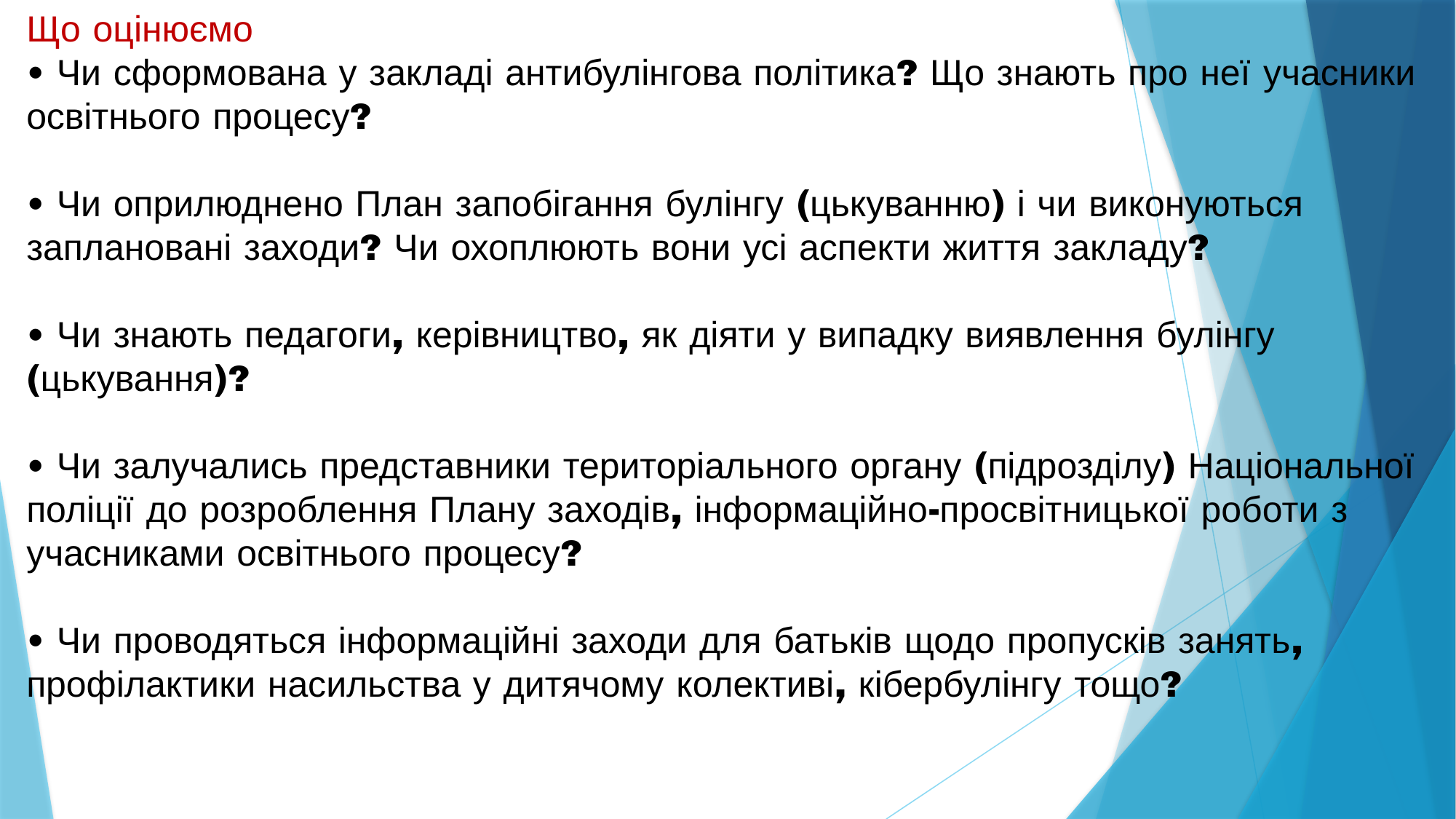

Що оцінюємо
• Чи сформована у закладі антибулінгова політика? Що знають про неї учасники освітнього процесу?

• Чи оприлюднено План запобігання булінгу (цькуванню) і чи виконуються заплановані заходи? Чи охоплюють вони усі аспекти життя закладу?

• Чи знають педагоги, керівництво, як діяти у випадку виявлення булінгу (цькування)?

• Чи залучались представники територіального органу (підрозділу) Національної поліції до розроблення Плану заходів, інформаційно-просвітницької роботи з учасниками освітнього процесу?

• Чи проводяться інформаційні заходи для батьків щодо пропусків занять, профілактики насильства у дитячому колективі, кібербулінгу тощо?